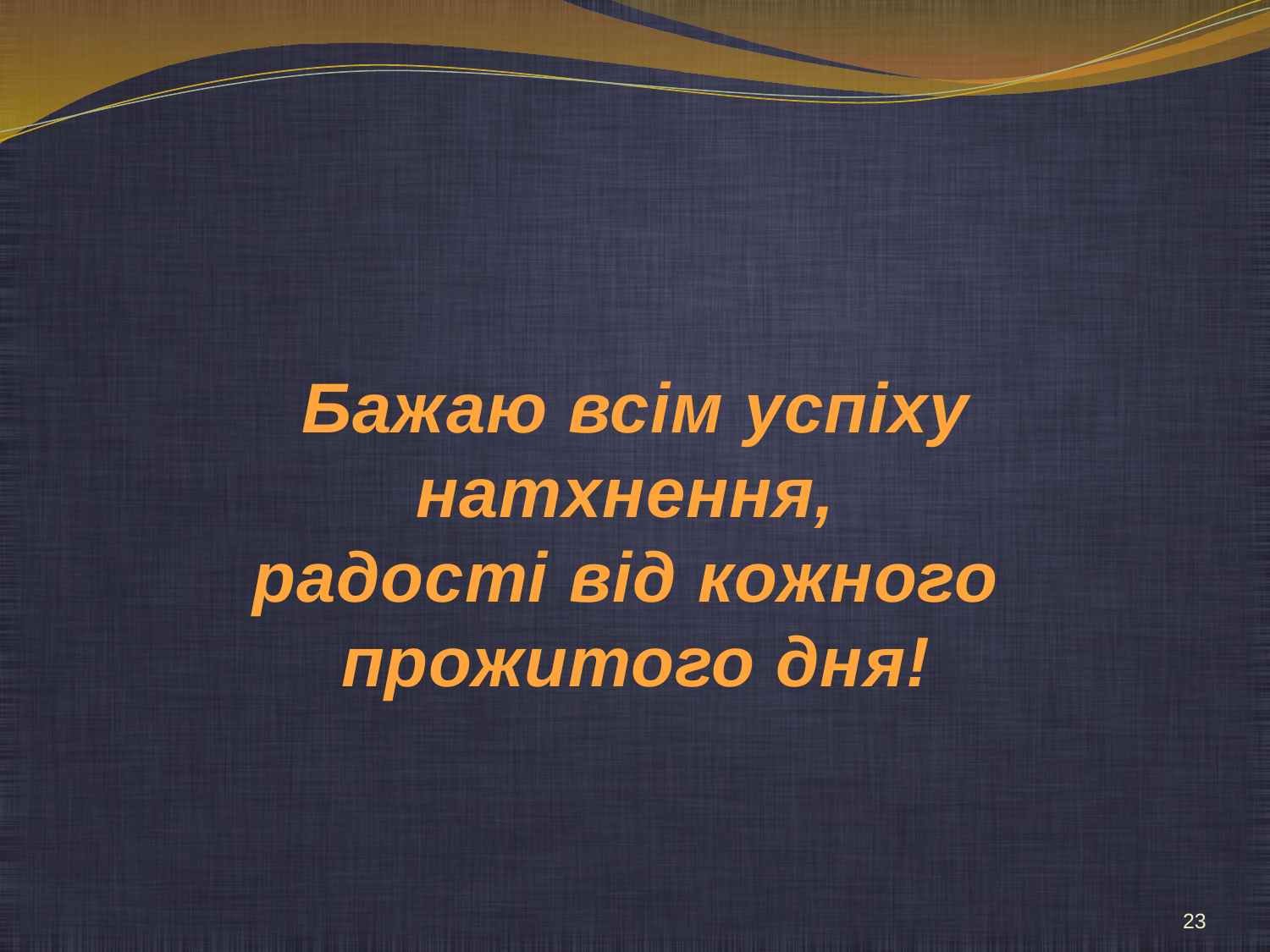

Бажаю всім успіху натхнення,
радості від кожного
прожитого дня!
23